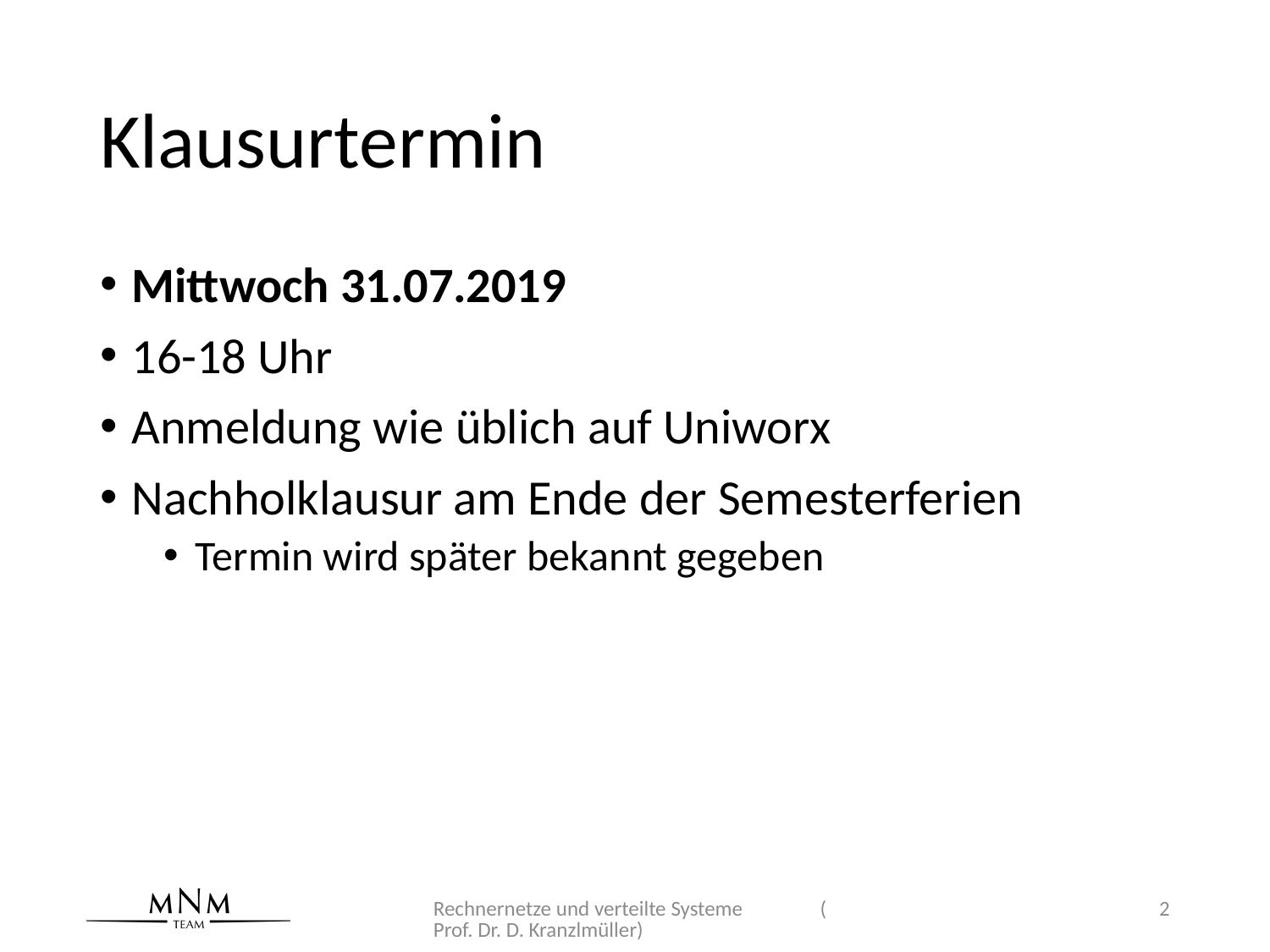

# Klausurtermin
Mittwoch 31.07.2019
16-18 Uhr
Anmeldung wie üblich auf Uniworx
Nachholklausur am Ende der Semesterferien
Termin wird später bekannt gegeben
Rechnernetze und verteilte Systeme                (Prof. Dr. D. Kranzlmüller)
2